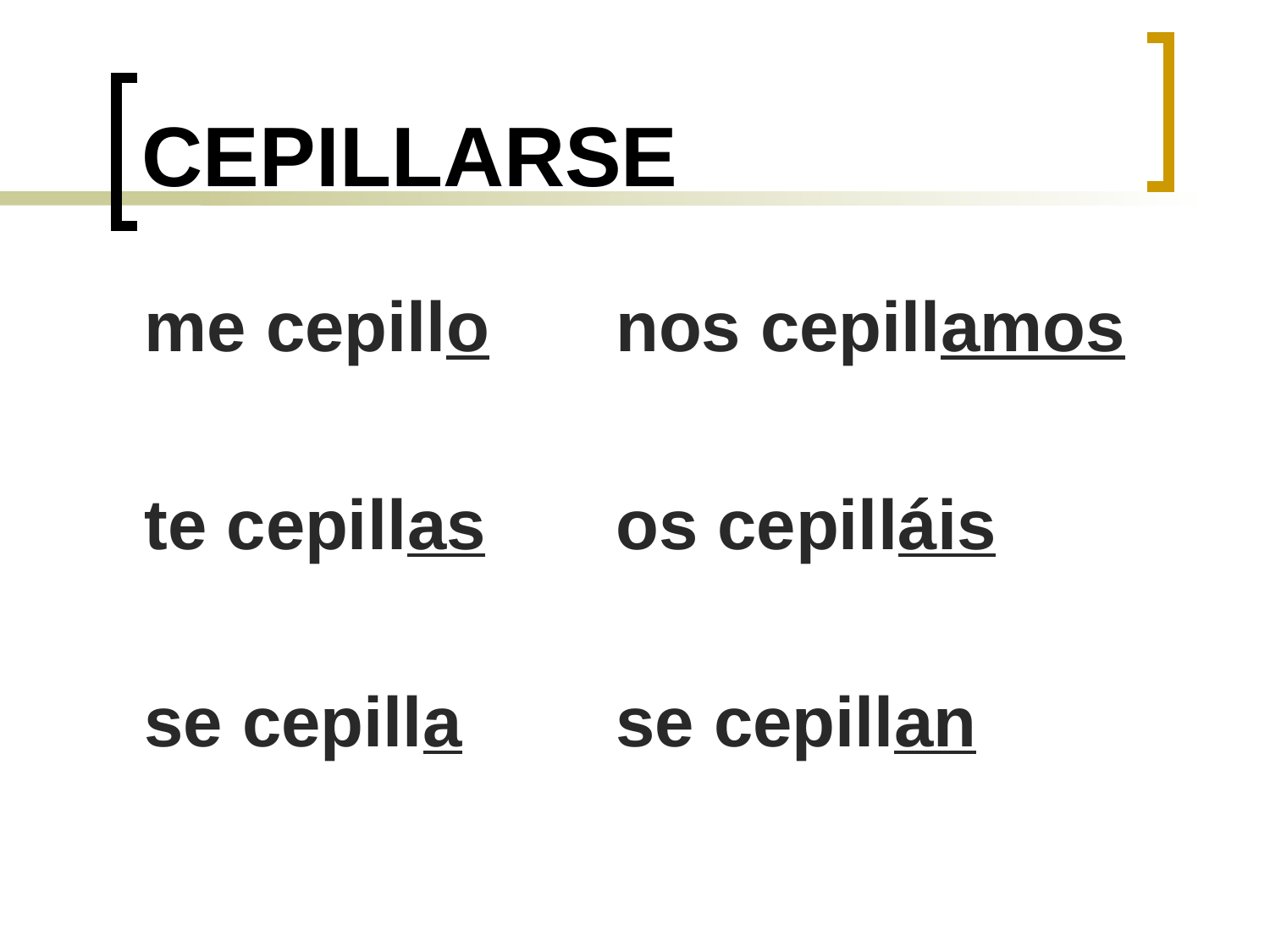

# CEPILLARSE
me cepillo

te cepillas

se cepilla
nos cepillamos

os cepilláis

se cepillan